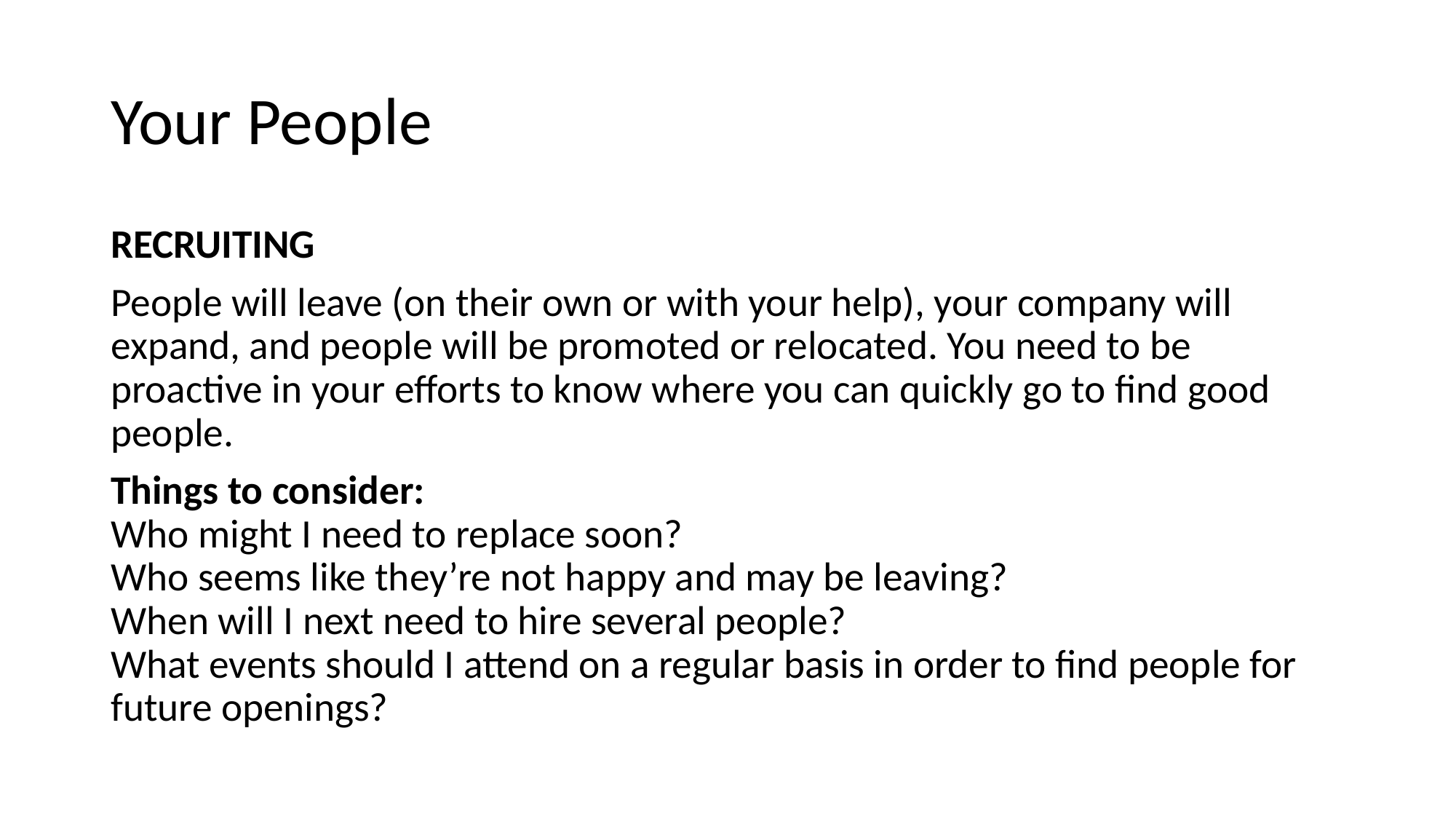

# Your People
RECRUITING
People will leave (on their own or with your help), your company will expand, and people will be promoted or relocated. You need to be proactive in your efforts to know where you can quickly go to find good people.
Things to consider:
Who might I need to replace soon?
Who seems like they’re not happy and may be leaving?
When will I next need to hire several people?
What events should I attend on a regular basis in order to find people for future openings?